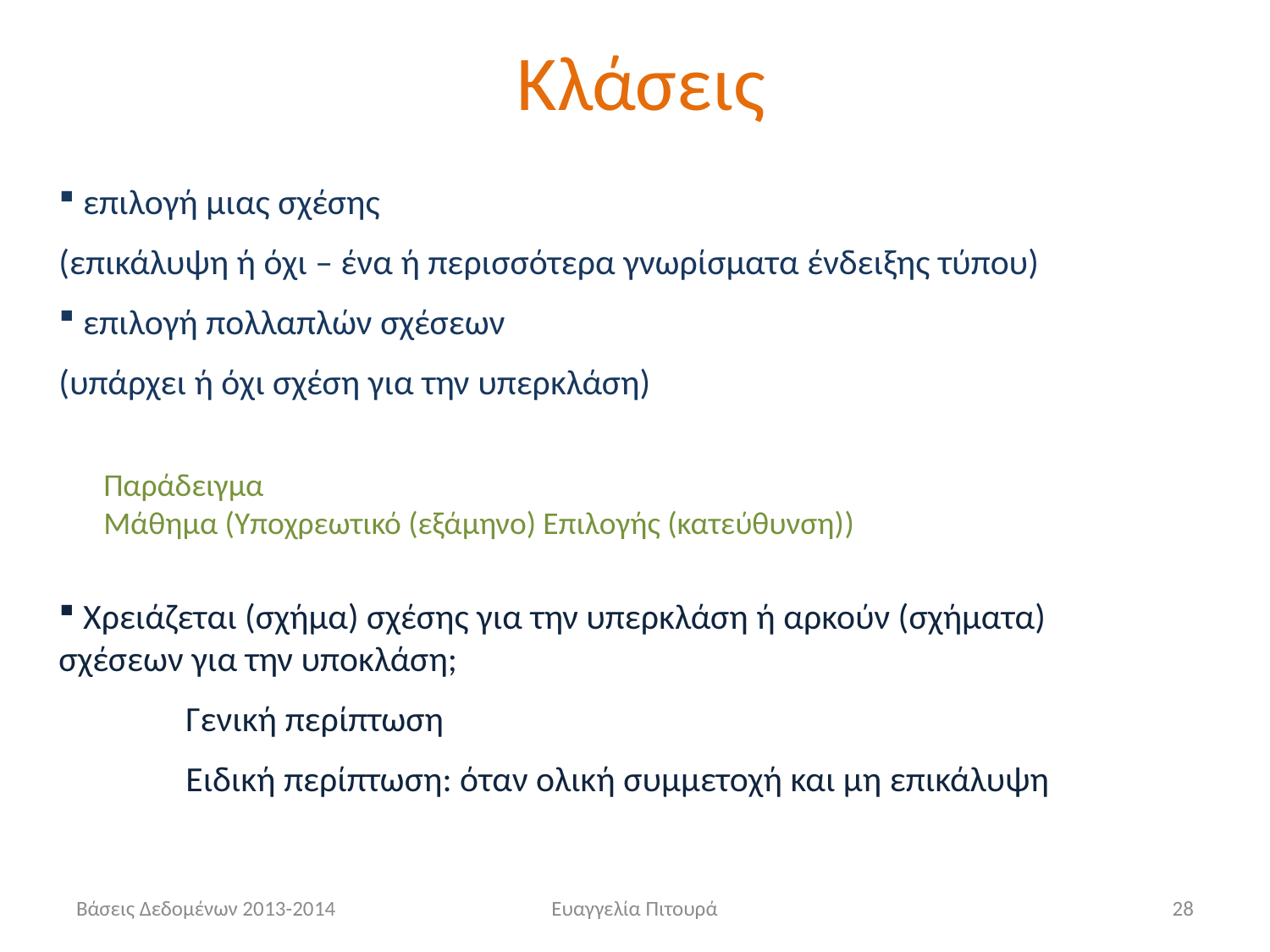

# Κλάσεις
 επιλογή μιας σχέσης
(επικάλυψη ή όχι – ένα ή περισσότερα γνωρίσματα ένδειξης τύπου)
 επιλογή πολλαπλών σχέσεων
(υπάρχει ή όχι σχέση για την υπερκλάση)
Παράδειγμα
Μάθημα (Υποχρεωτικό (εξάμηνο) Επιλογής (κατεύθυνση))
 Χρειάζεται (σχήμα) σχέσης για την υπερκλάση ή αρκούν (σχήματα) σχέσεων για την υποκλάση;
	Γενική περίπτωση
Ειδική περίπτωση: όταν ολική συμμετοχή και μη επικάλυψη
Βάσεις Δεδομένων 2013-2014
Ευαγγελία Πιτουρά
28